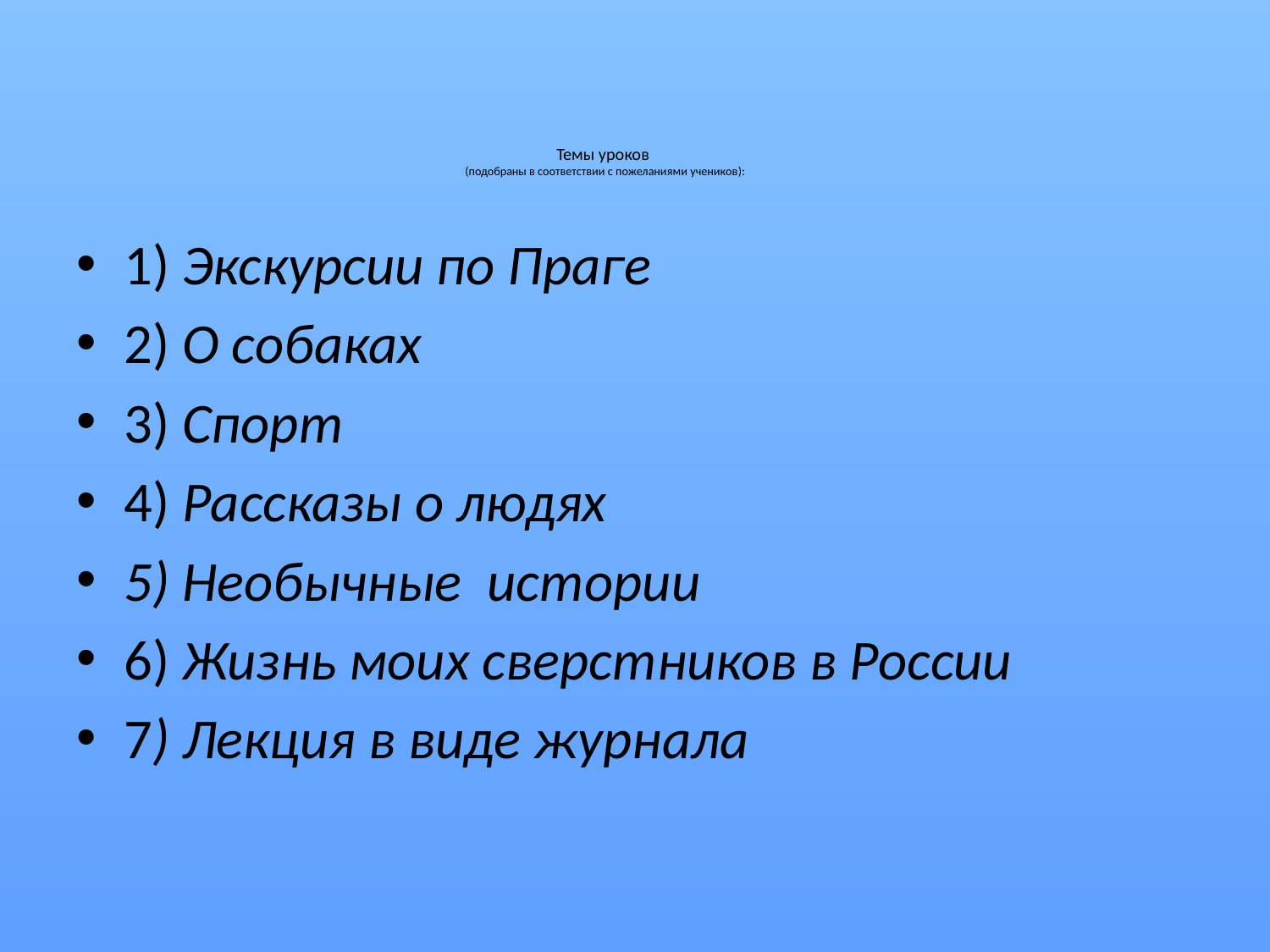

# Темы уроков (подобраны в соответствии с пожеланиями учеников):
1) Экскурсии по Праге
2) О собаках
3) Спорт
4) Рассказы о людях
5) Необычные  истории
6) Жизнь моих сверстников в России
7) Лекция в виде журнала